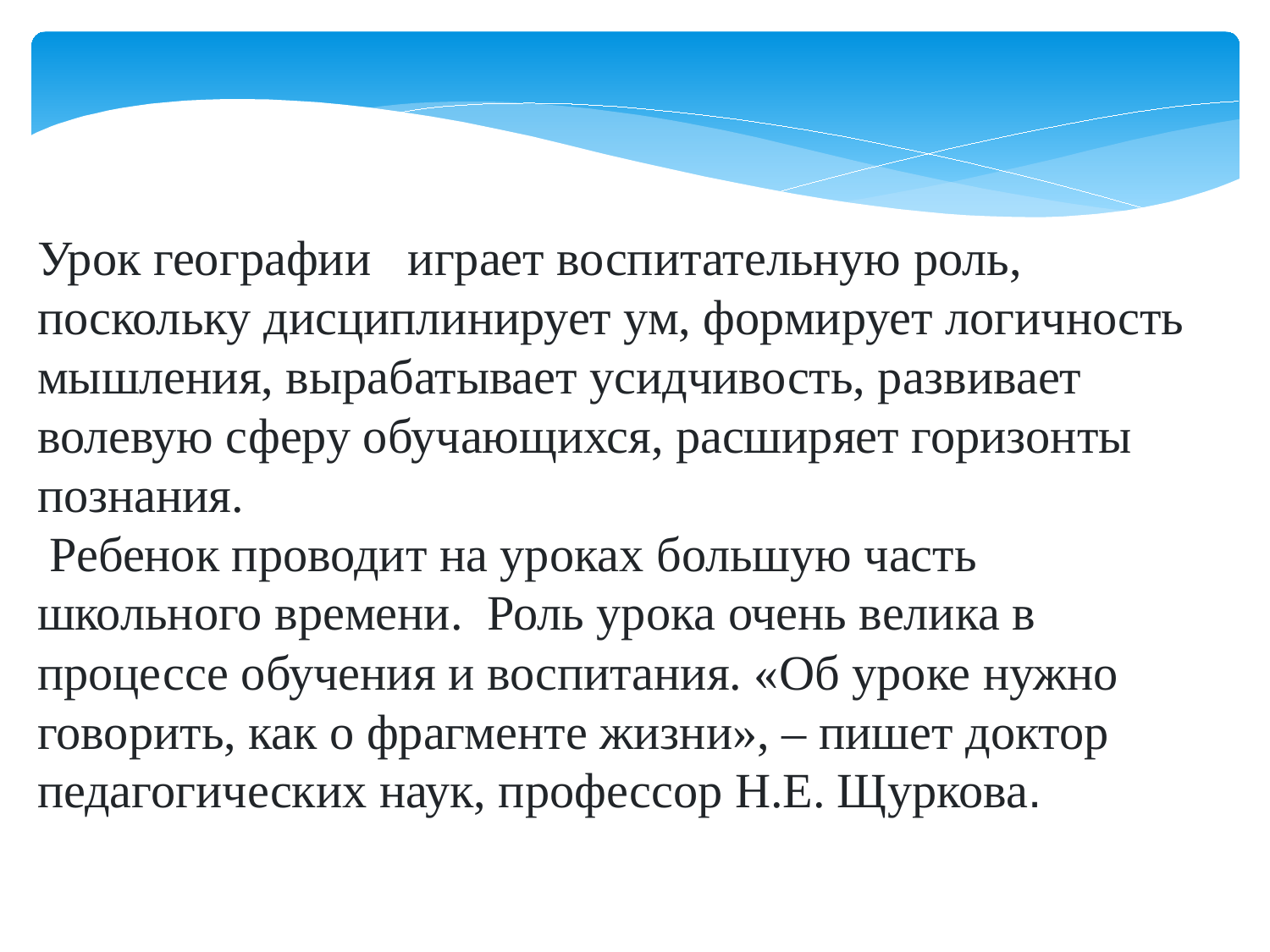

Урок географии   играет воспитательную роль, поскольку дисциплинирует ум, формирует логичность мышления, вырабатывает усидчивость, развивает волевую сферу обучающихся, расширяет горизонты познания.
 Ребенок проводит на уроках большую часть школьного времени.  Роль урока очень велика в процессе обучения и воспитания. «Об уроке нужно говорить, как о фрагменте жизни», – пишет доктор педагогических наук, профессор Н.Е. Щуркова.